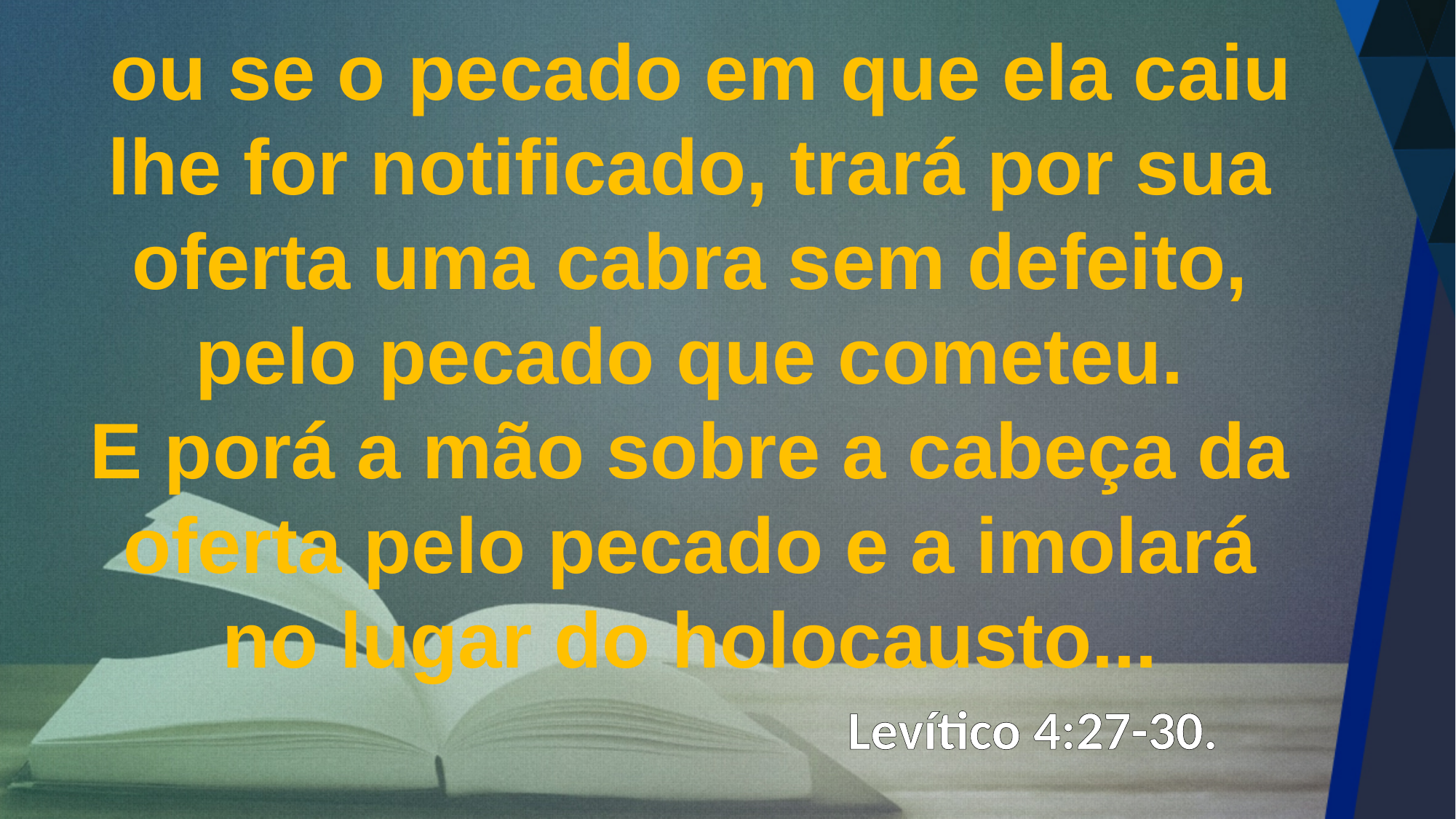

ou se o pecado em que ela caiu lhe for notificado, trará por sua oferta uma cabra sem defeito, pelo pecado que cometeu.
E porá a mão sobre a cabeça da oferta pelo pecado e a imolará no lugar do holocausto...
Levítico 4:27-30.